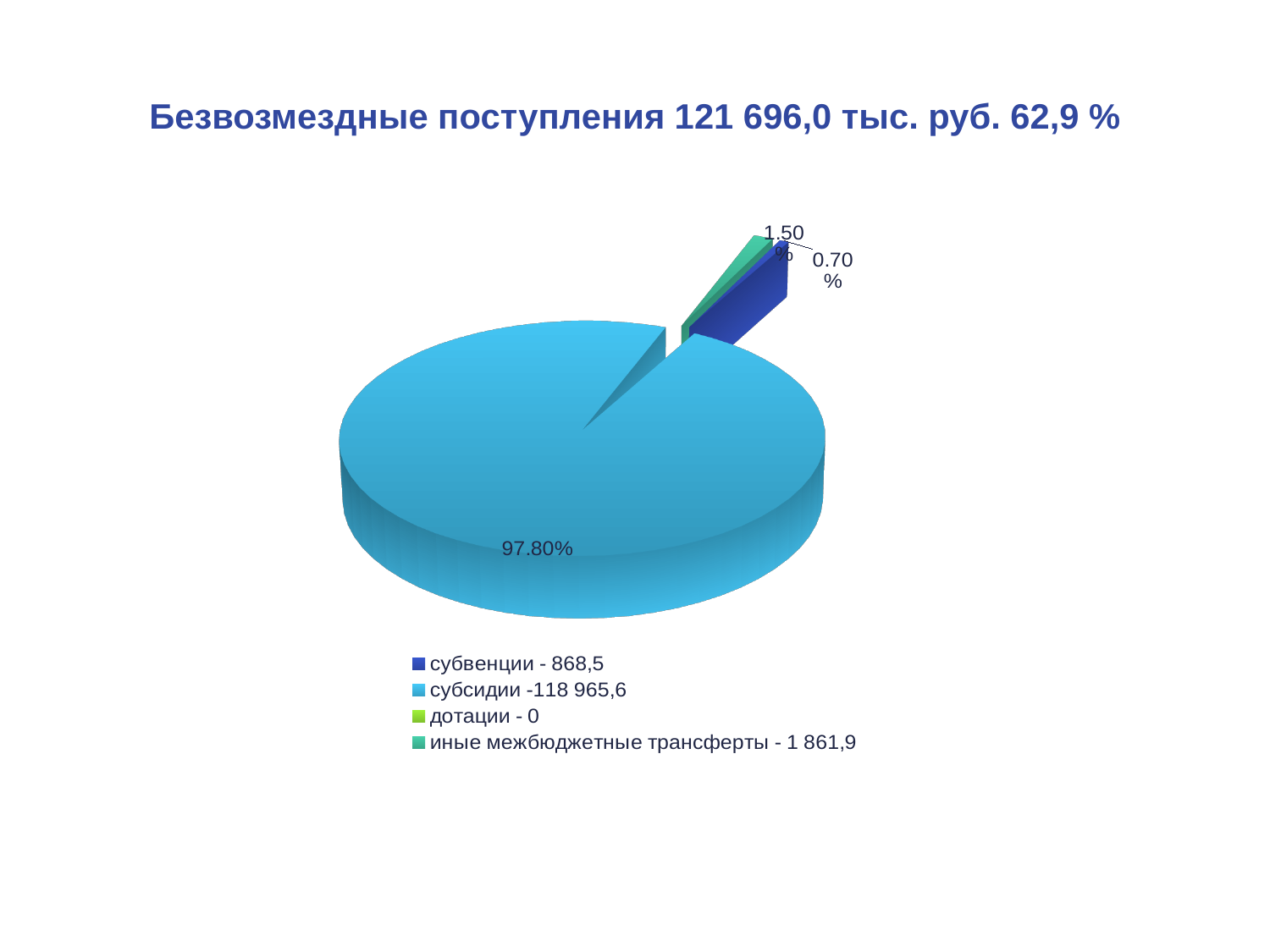

# Безвозмездные поступления 121 696,0 тыс. руб. 62,9 %

[unsupported chart]